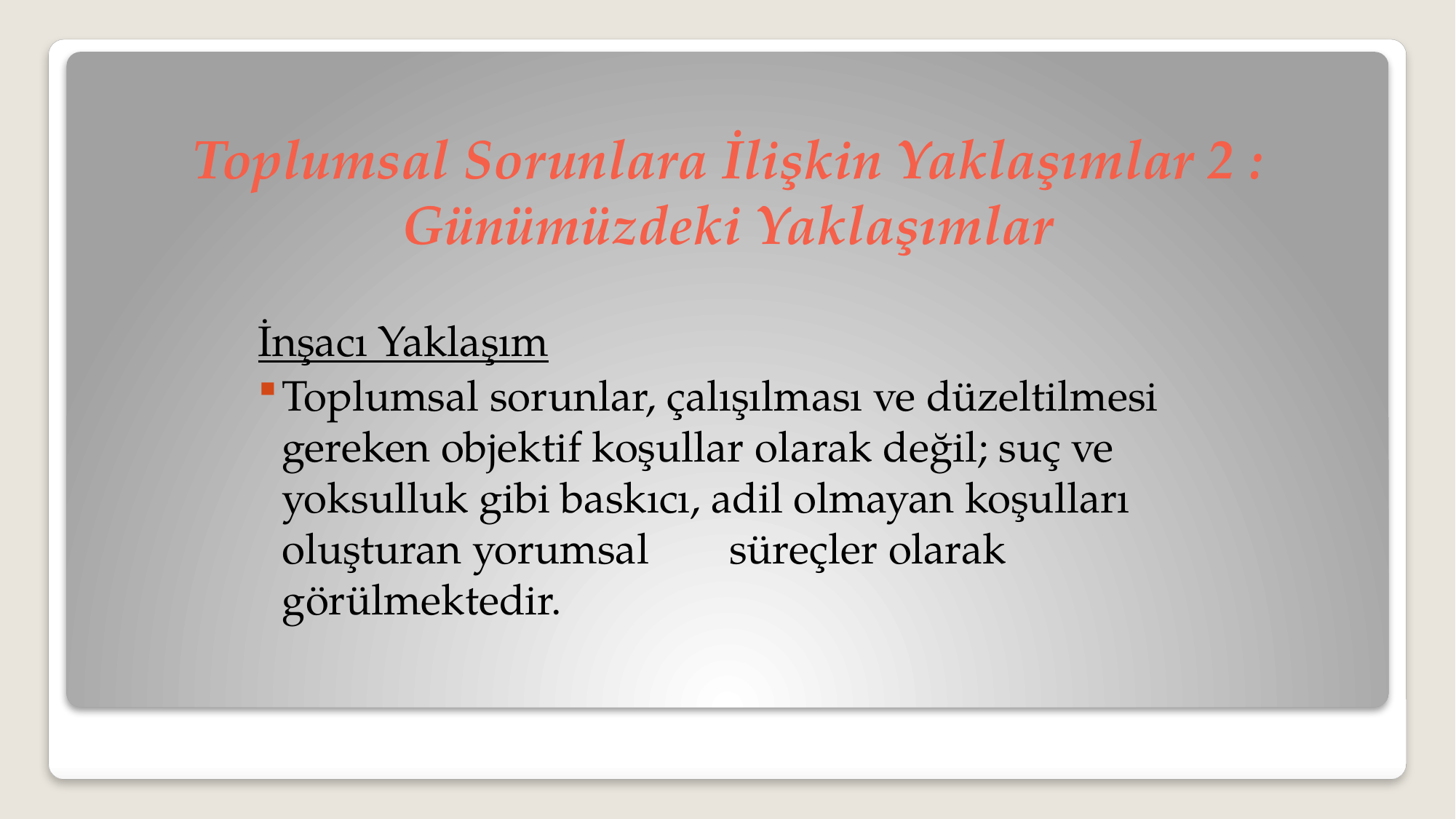

# Toplumsal Sorunlara İlişkin Yaklaşımlar 2 : Günümüzdeki Yaklaşımlar
İnşacı Yaklaşım
Toplumsal sorunlar, çalışılması ve düzeltilmesi gereken objektif koşullar olarak değil; suç ve yoksulluk gibi baskıcı, adil olmayan koşulları oluşturan yorumsal	 süreçler olarak görülmektedir.